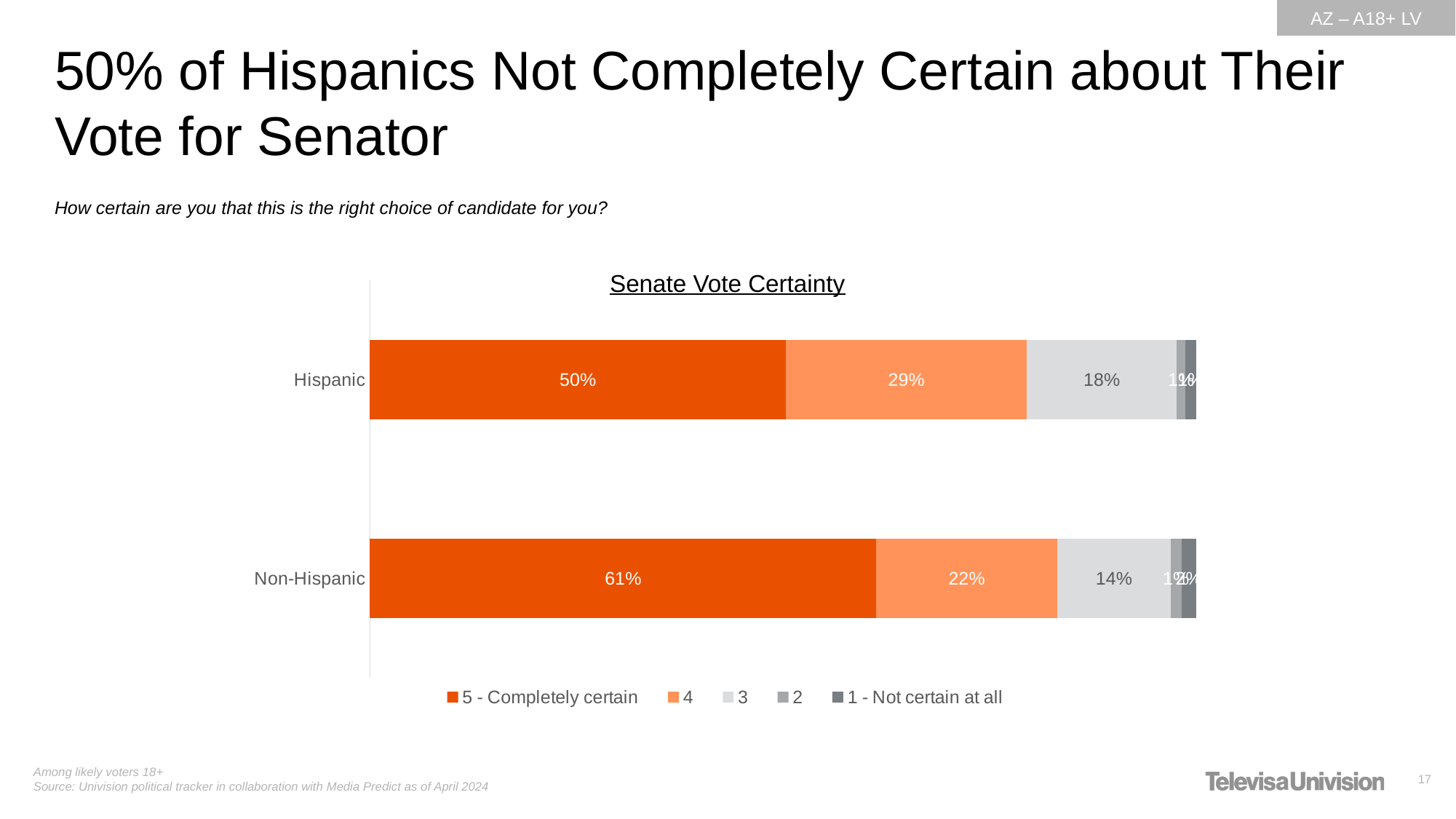

50% of Hispanics Not Completely Certain about Their Vote for Senator
How certain are you that this is the right choice of candidate for you?
Senate Vote Certainty

### Chart

| Category | 5 - Completely certain | 4 | 3 | 2 | 1 - Not certain at all |
|---|---|---|---|---|---|
| Hispanic | 0.5035514073655161 | 0.291693574918642 | 0.1813426947189911 | 0.0106784546440182 | 0.01273386835283359 |
| Non-Hispanic | 0.6129588868104566 | 0.2192028241077146 | 0.1371786212546031 | 0.01297560072712277 | 0.01768406710010239 |